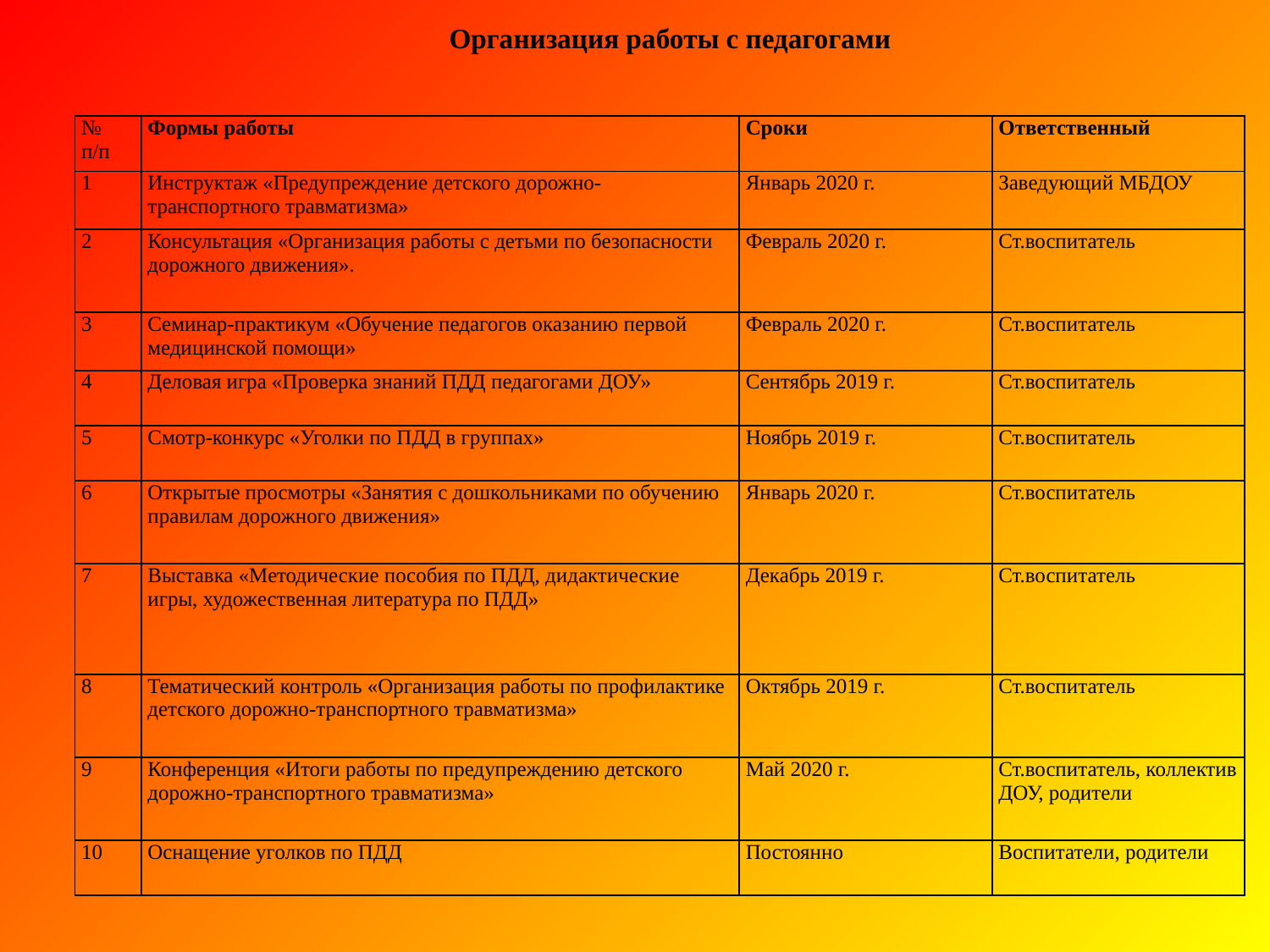

Организация работы с педагогами

| № п/п | Формы работы | Сроки | Ответственный |
| --- | --- | --- | --- |
| 1 | Инструктаж «Предупреждение детского дорожно-транспортного травматизма» | Январь 2020 г. | Заведующий МБДОУ |
| 2 | Консультация «Организация работы с детьми по безопасности дорожного движения». | Февраль 2020 г. | Ст.воспитатель |
| 3 | Семинар-практикум «Обучение педагогов оказанию первой медицинской помощи» | Февраль 2020 г. | Ст.воспитатель |
| 4 | Деловая игра «Проверка знаний ПДД педагогами ДОУ» | Сентябрь 2019 г. | Ст.воспитатель |
| 5 | Смотр-конкурс «Уголки по ПДД в группах» | Ноябрь 2019 г. | Ст.воспитатель |
| 6 | Открытые просмотры «Занятия с дошкольниками по обучению правилам дорожного движения» | Январь 2020 г. | Ст.воспитатель |
| 7 | Выставка «Методические пособия по ПДД, дидактические игры, художественная литература по ПДД» | Декабрь 2019 г. | Ст.воспитатель |
| 8 | Тематический контроль «Организация работы по профилактике детского дорожно-транспортного травматизма» | Октябрь 2019 г. | Ст.воспитатель |
| 9 | Конференция «Итоги работы по предупреждению детского дорожно-транспортного травматизма» | Май 2020 г. | Ст.воспитатель, коллектив ДОУ, родители |
| 10 | Оснащение уголков по ПДД | Постоянно | Воспитатели, родители |